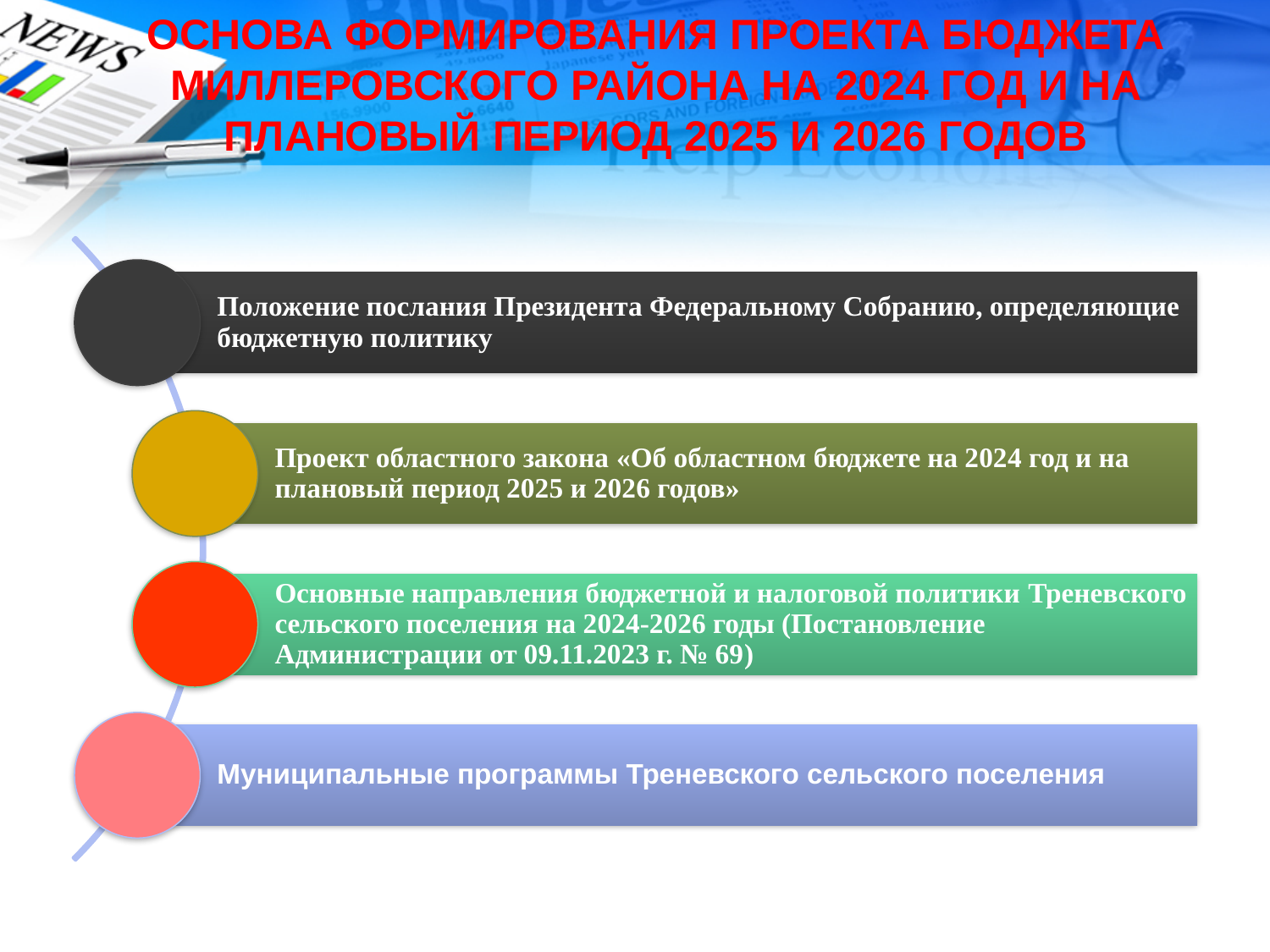

# ОСНОВА ФОРМИРОВАНИЯ ПРОЕКТА БЮДЖЕТА МИЛЛЕРОВСКОГО РАЙОНА НА 2024 ГОД И НА ПЛАНОВЫЙ ПЕРИОД 2025 И 2026 ГОДОВ
Положение послания Президента Федеральному Собранию, определяющие бюджетную политику
Проект областного закона «Об областном бюджете на 2024 год и на плановый период 2025 и 2026 годов»
Основные направления бюджетной и налоговой политики Треневского сельского поселения на 2024-2026 годы (Постановление Администрации от 09.11.2023 г. № 69)
Муниципальные программы Треневского сельского поселения